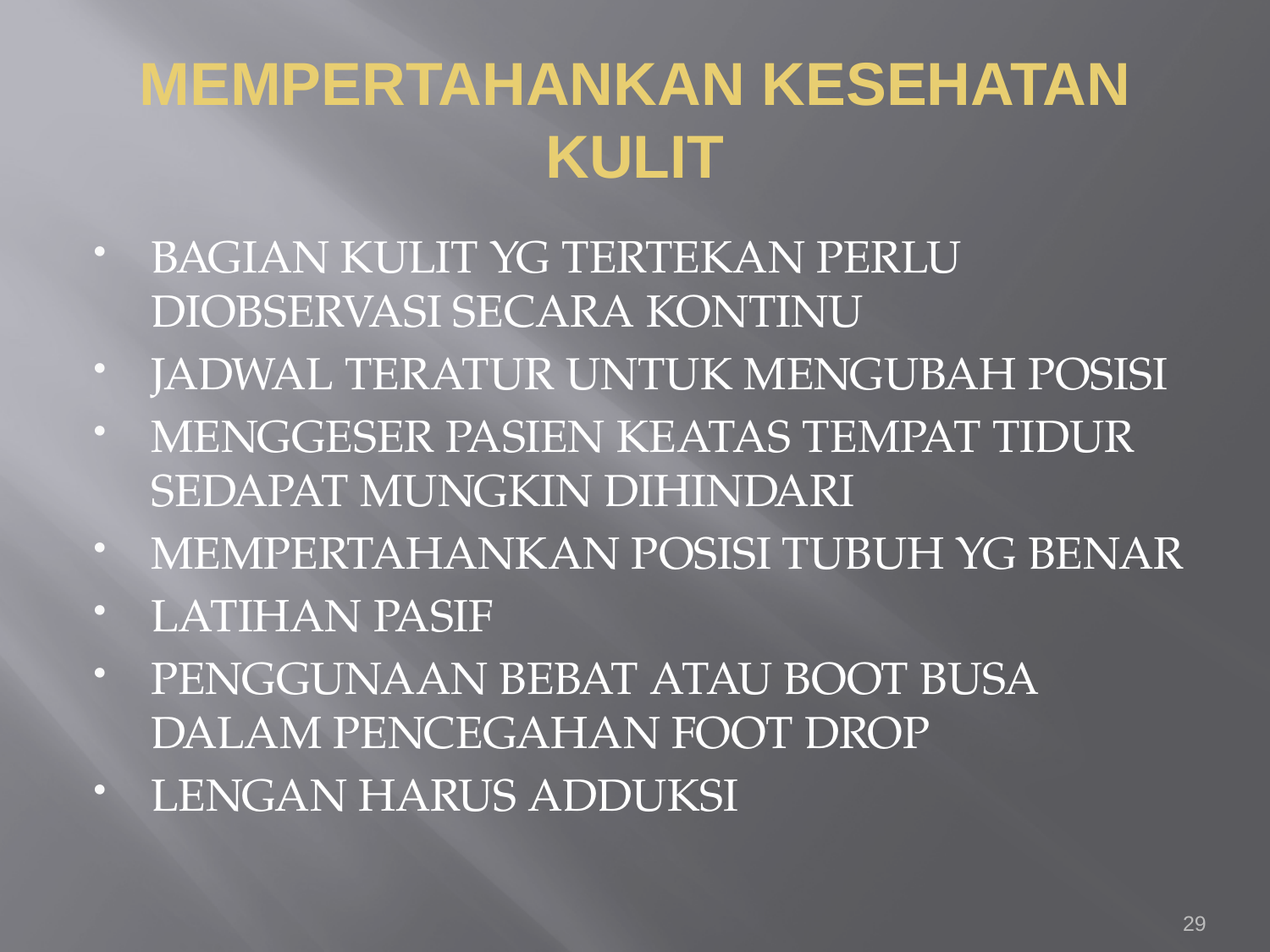

# MEMPERTAHANKAN KESEHATAN KULIT
BAGIAN KULIT YG TERTEKAN PERLU DIOBSERVASI SECARA KONTINU
JADWAL TERATUR UNTUK MENGUBAH POSISI
MENGGESER PASIEN KEATAS TEMPAT TIDUR SEDAPAT MUNGKIN DIHINDARI
MEMPERTAHANKAN POSISI TUBUH YG BENAR
LATIHAN PASIF
PENGGUNAAN BEBAT ATAU BOOT BUSA DALAM PENCEGAHAN FOOT DROP
LENGAN HARUS ADDUKSI
29